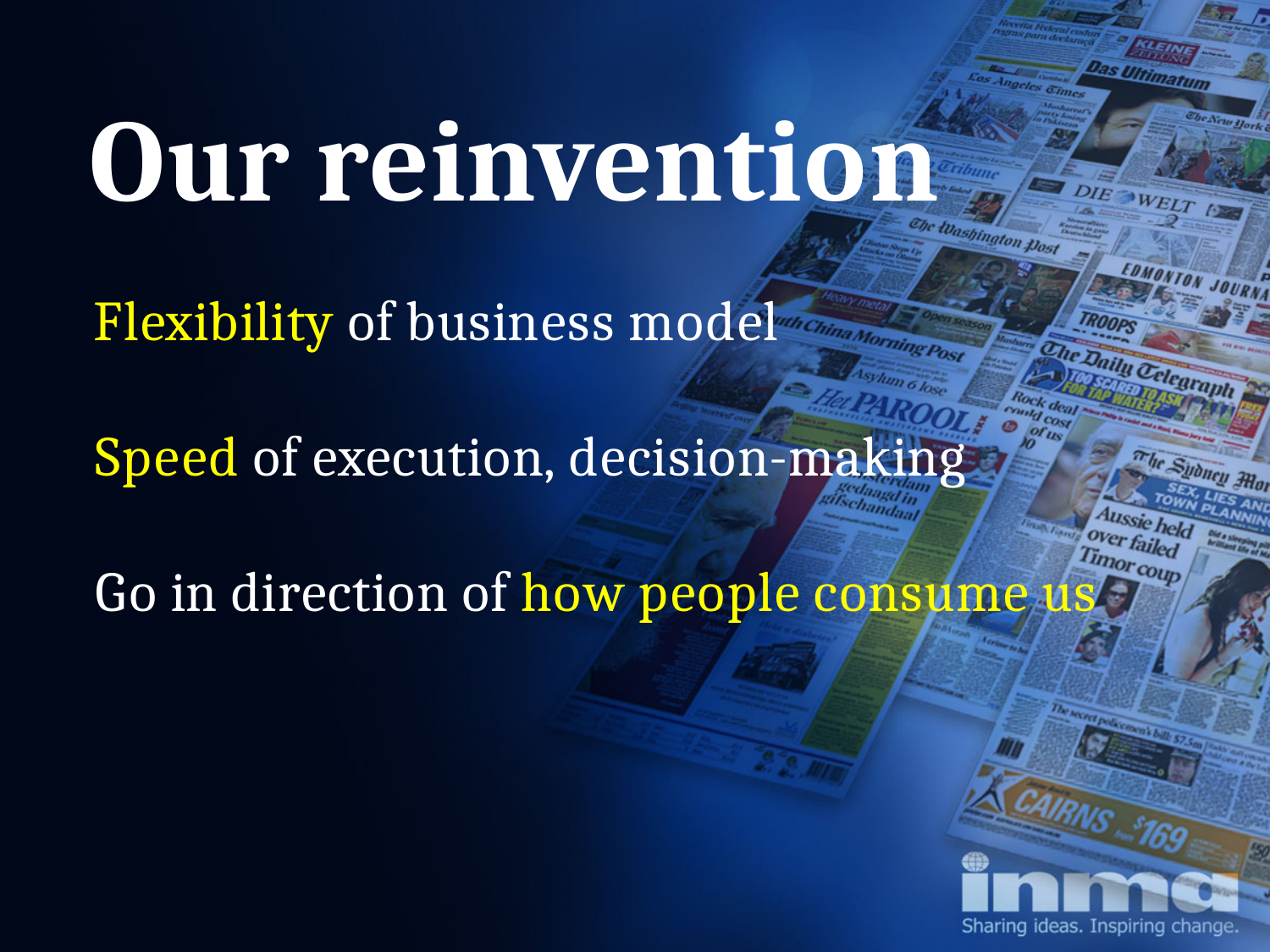

Our reinvention
Flexibility of business model

Speed of execution, decision-making

Go in direction of how people consume us